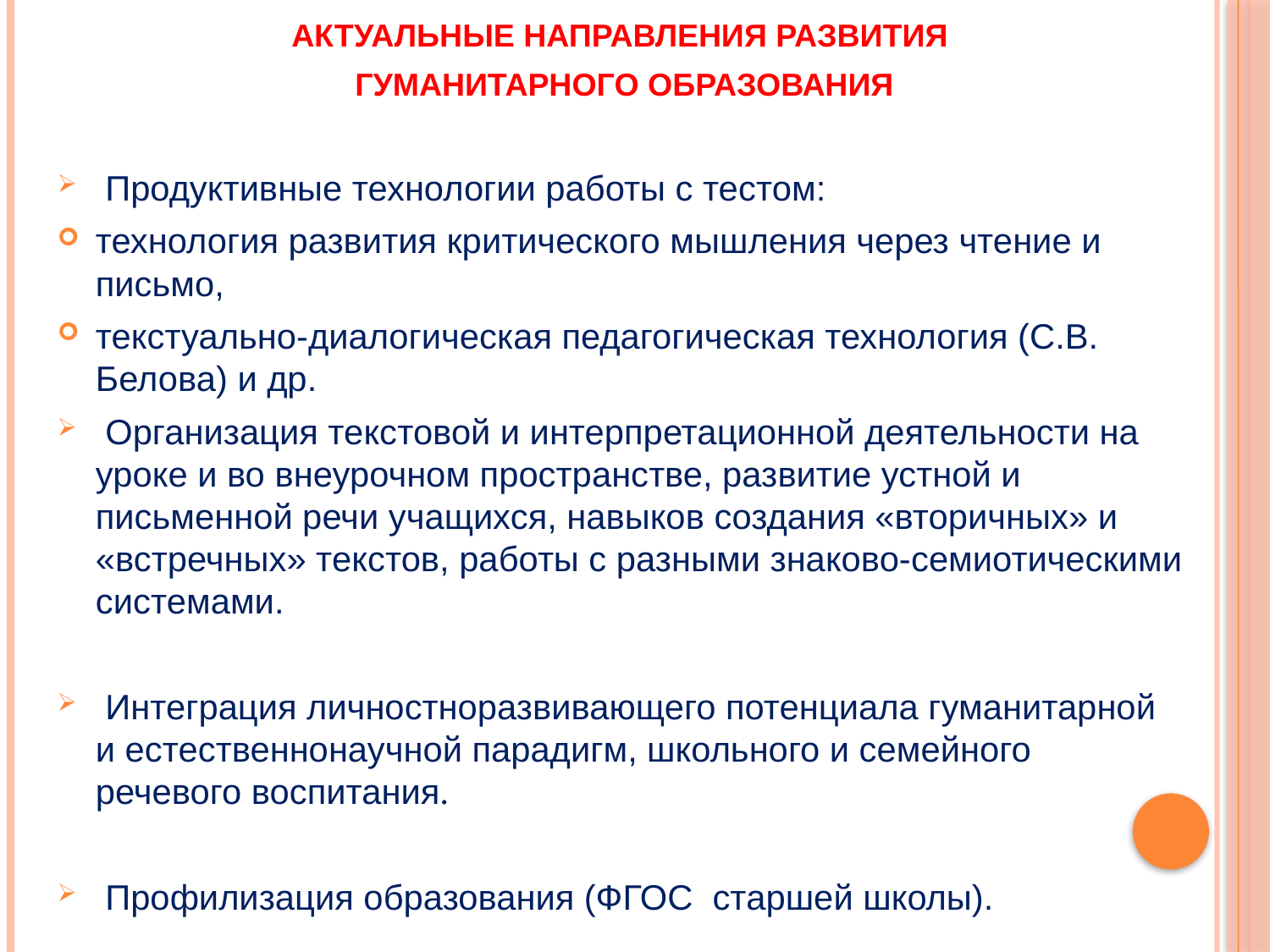

АКТУАЛЬНЫЕ НАПРАВЛЕНИЯ РАЗВИТИЯ
 ГУМАНИТАРНОГО ОБРАЗОВАНИЯ

 Продуктивные технологии работы с тестом:
технология развития критического мышления через чтение и письмо,
текстуально-диалогическая педагогическая технология (С.В. Белова) и др.
 Организация текстовой и интерпретационной деятельности на уроке и во внеурочном пространстве, развитие устной и письменной речи учащихся, навыков создания «вторичных» и «встречных» текстов, работы с разными знаково-семиотическими системами.

 Интеграция личностноразвивающего потенциала гуманитарной и естественнонаучной парадигм, школьного и семейного речевого воспитания.

 Профилизация образования (ФГОС  старшей школы).

#